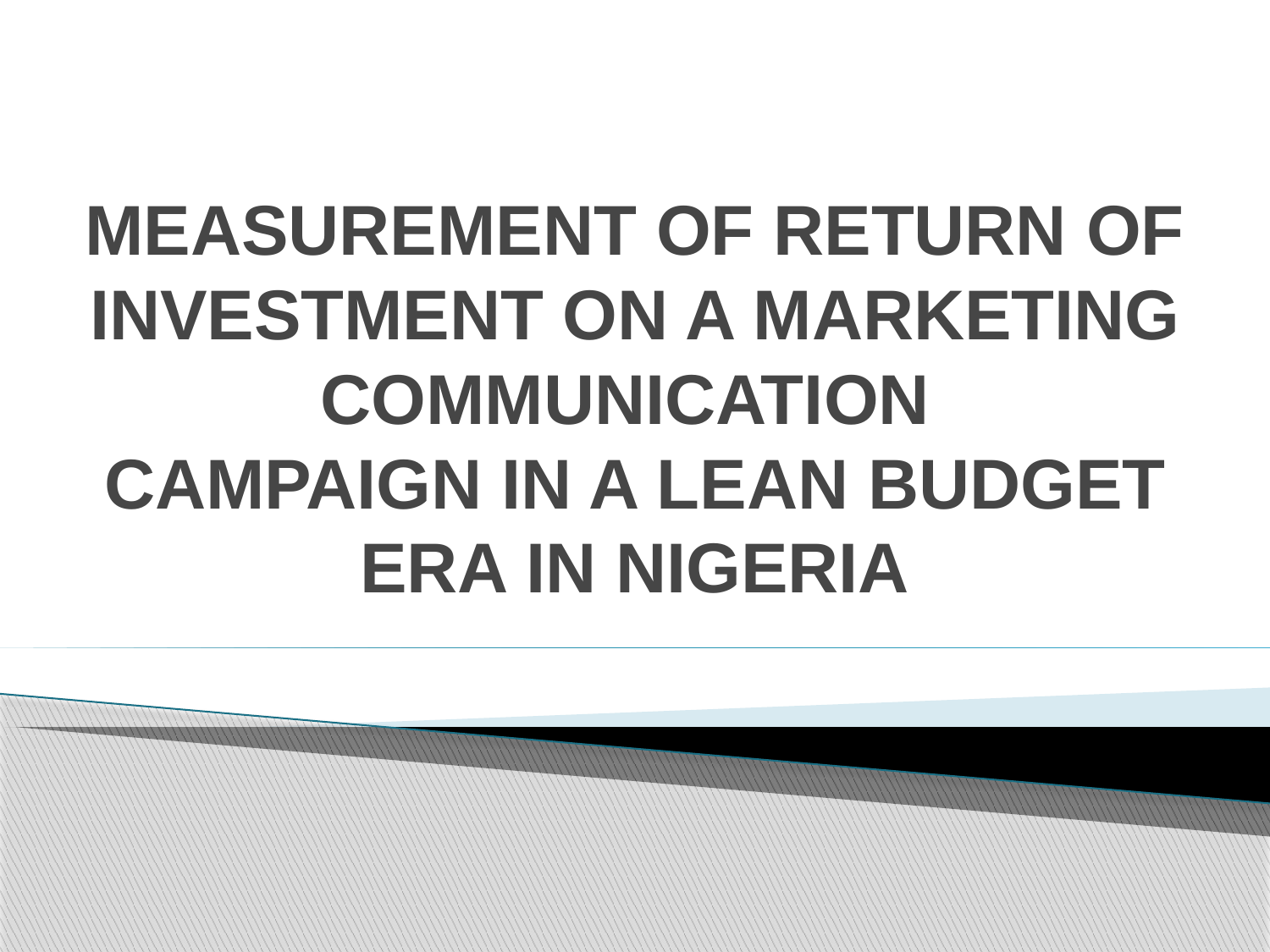

# MEASUREMENT OF RETURN OF INVESTMENT ON A MARKETING COMMUNICATION CAMPAIGN IN A LEAN BUDGET ERA IN NIGERIA